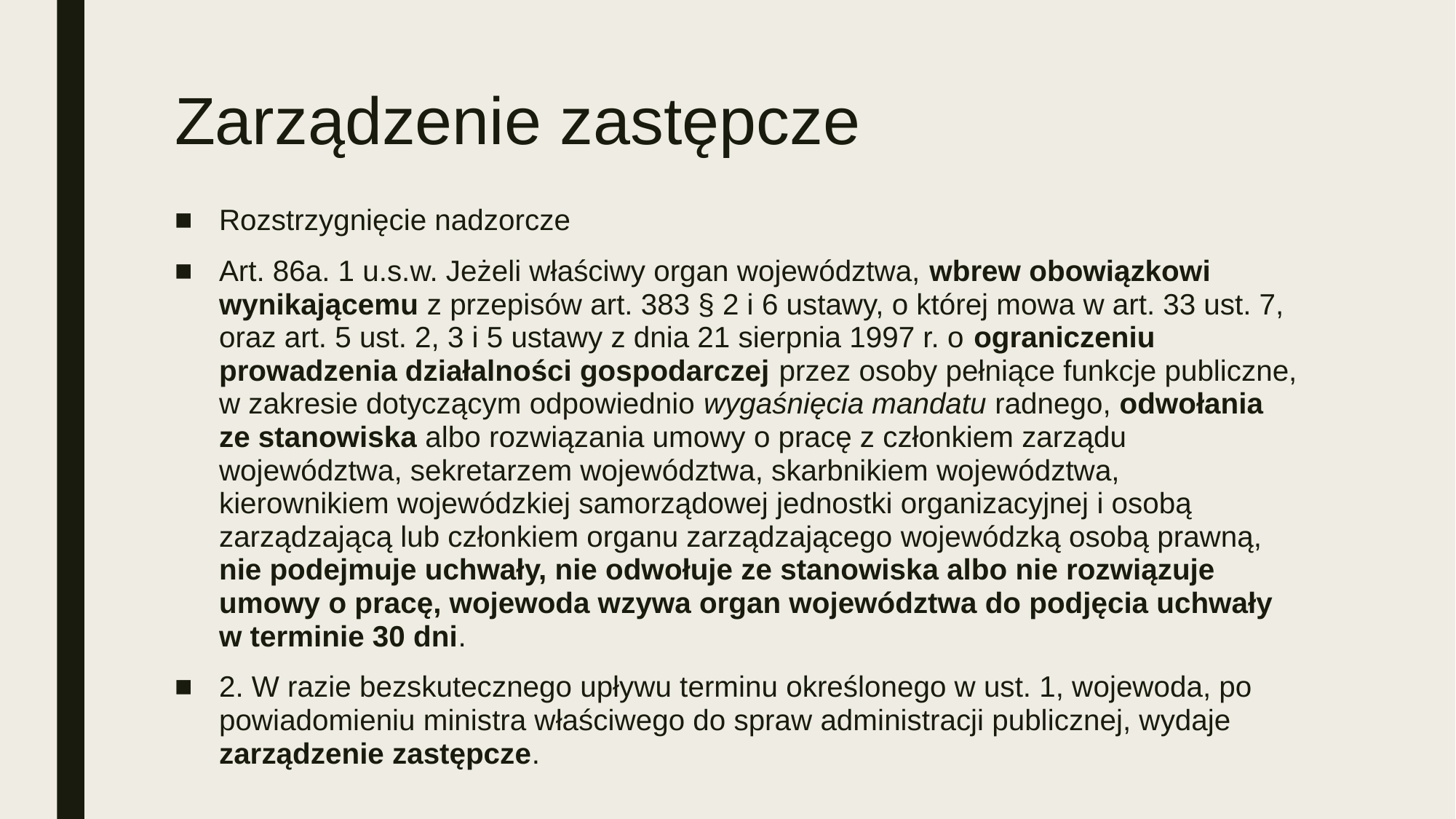

# Zarządzenie zastępcze
Rozstrzygnięcie nadzorcze
Art. 86a. 1 u.s.w. Jeżeli właściwy organ województwa, wbrew obowiązkowi wynikającemu z przepisów art. 383 § 2 i 6 ustawy, o której mowa w art. 33 ust. 7, oraz art. 5 ust. 2, 3 i 5 ustawy z dnia 21 sierpnia 1997 r. o ograniczeniu prowadzenia działalności gospodarczej przez osoby pełniące funkcje publiczne, w zakresie dotyczącym odpowiednio wygaśnięcia mandatu radnego, odwołania ze stanowiska albo rozwiązania umowy o pracę z członkiem zarządu województwa, sekretarzem województwa, skarbnikiem województwa, kierownikiem wojewódzkiej samorządowej jednostki organizacyjnej i osobą zarządzającą lub członkiem organu zarządzającego wojewódzką osobą prawną, nie podejmuje uchwały, nie odwołuje ze stanowiska albo nie rozwiązuje umowy o pracę, wojewoda wzywa organ województwa do podjęcia uchwały w terminie 30 dni.
2. W razie bezskutecznego upływu terminu określonego w ust. 1, wojewoda, po powiadomieniu ministra właściwego do spraw administracji publicznej, wydaje zarządzenie zastępcze.